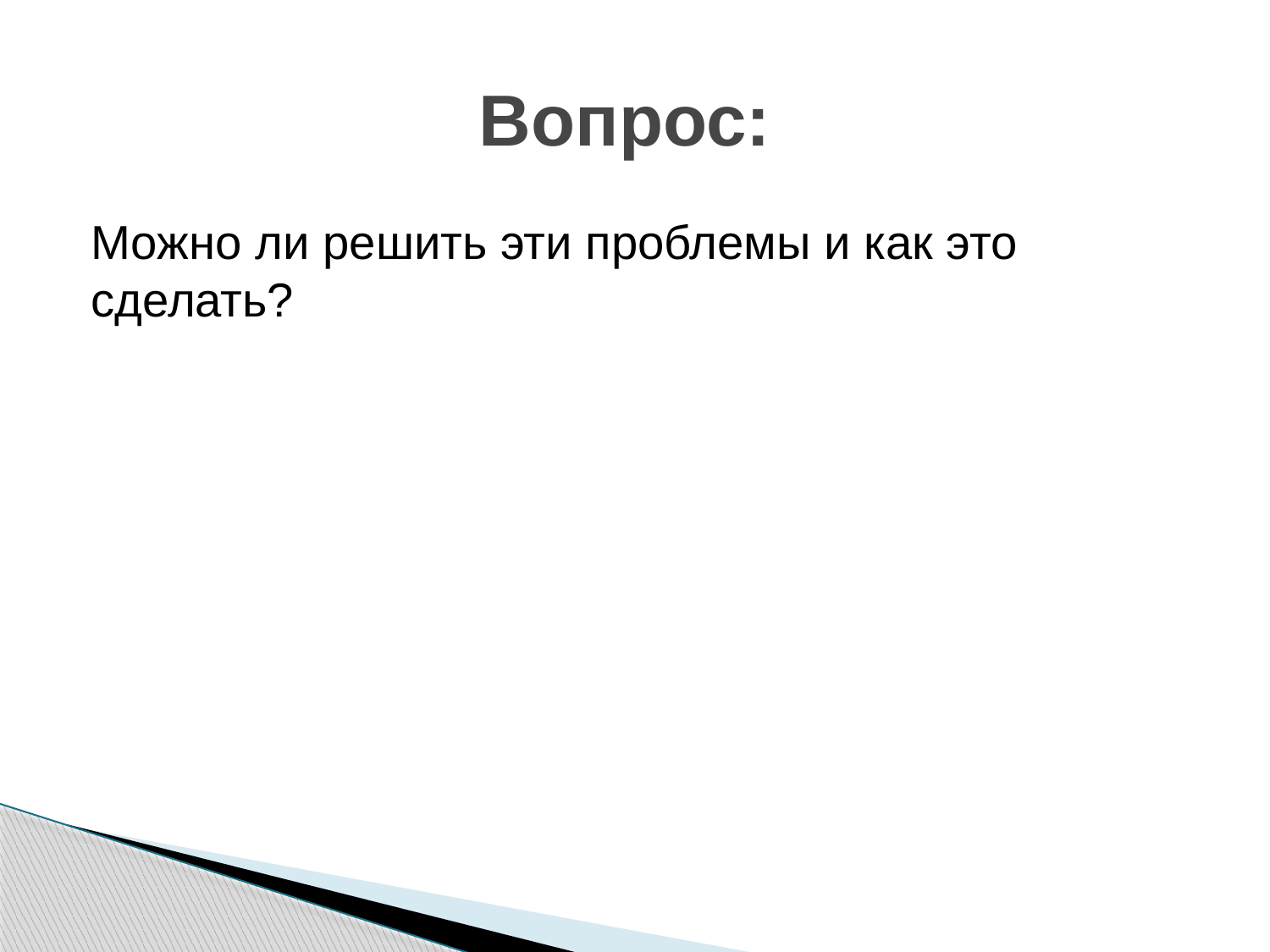

# Вопрос:
Можно ли решить эти проблемы и как это сделать?